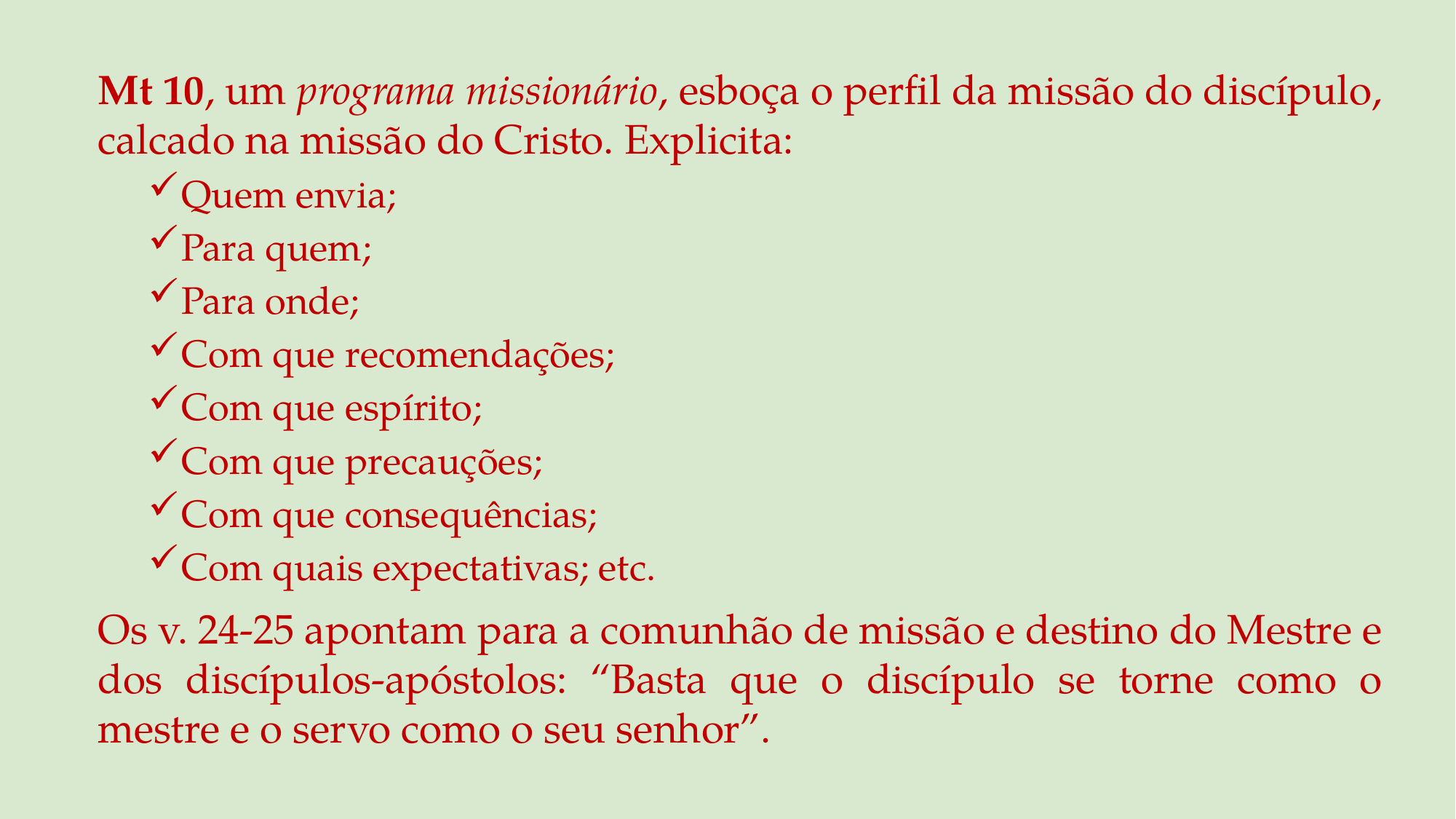

Mt 10, um programa missionário, esboça o perfil da missão do discípulo, calcado na missão do Cristo. Explicita:
Quem envia;
Para quem;
Para onde;
Com que recomendações;
Com que espírito;
Com que precauções;
Com que consequências;
Com quais expectativas; etc.
Os v. 24-25 apontam para a comunhão de missão e destino do Mestre e dos discípulos-apóstolos: “Basta que o discípulo se torne como o mestre e o servo como o seu senhor”.